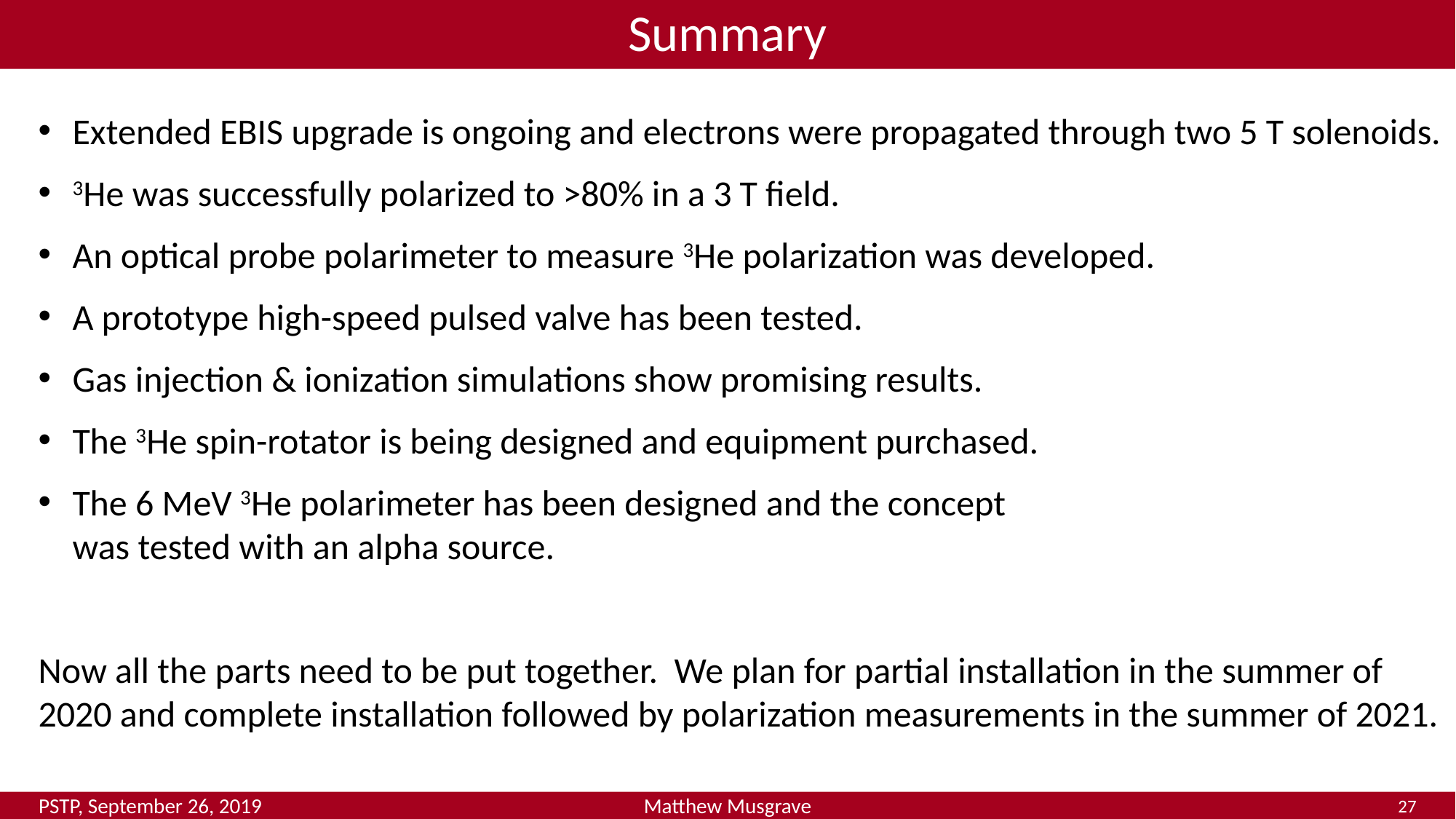

# Summary
Extended EBIS upgrade is ongoing and electrons were propagated through two 5 T solenoids.
3He was successfully polarized to >80% in a 3 T field.
An optical probe polarimeter to measure 3He polarization was developed.
A prototype high-speed pulsed valve has been tested.
Gas injection & ionization simulations show promising results.
The 3He spin-rotator is being designed and equipment purchased.
The 6 MeV 3He polarimeter has been designed and the concept 				     was tested with an alpha source.

Now all the parts need to be put together.  We plan for partial installation in the summer of 2020 and complete installation followed by polarization measurements in the summer of 2021.
PSTP, September 26, 2019
Matthew Musgrave
27